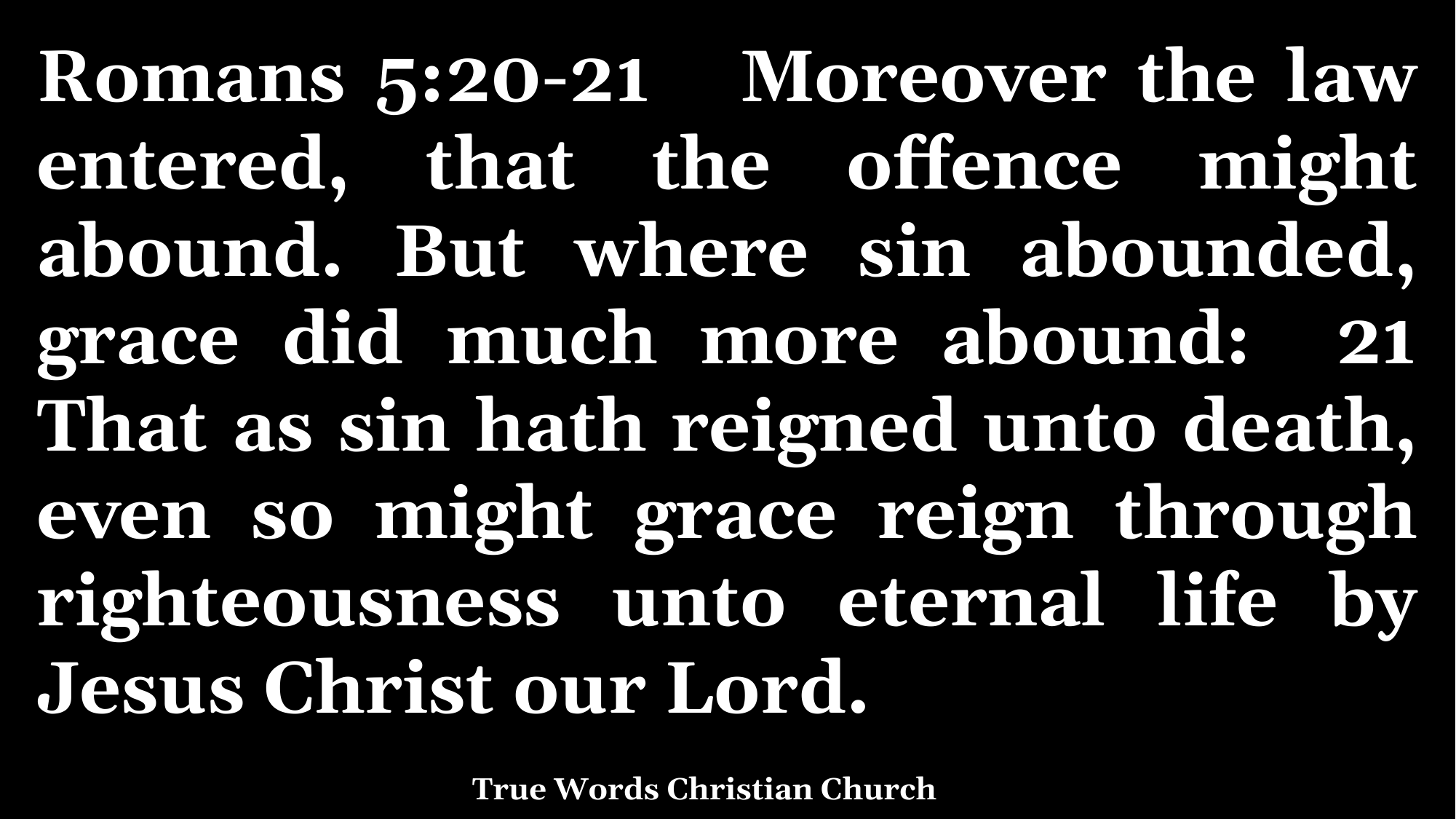

Romans 5:20-21   Moreover the law entered, that the offence might abound. But where sin abounded, grace did much more abound:  21 That as sin hath reigned unto death, even so might grace reign through righteousness unto eternal life by Jesus Christ our Lord.
True Words Christian Church